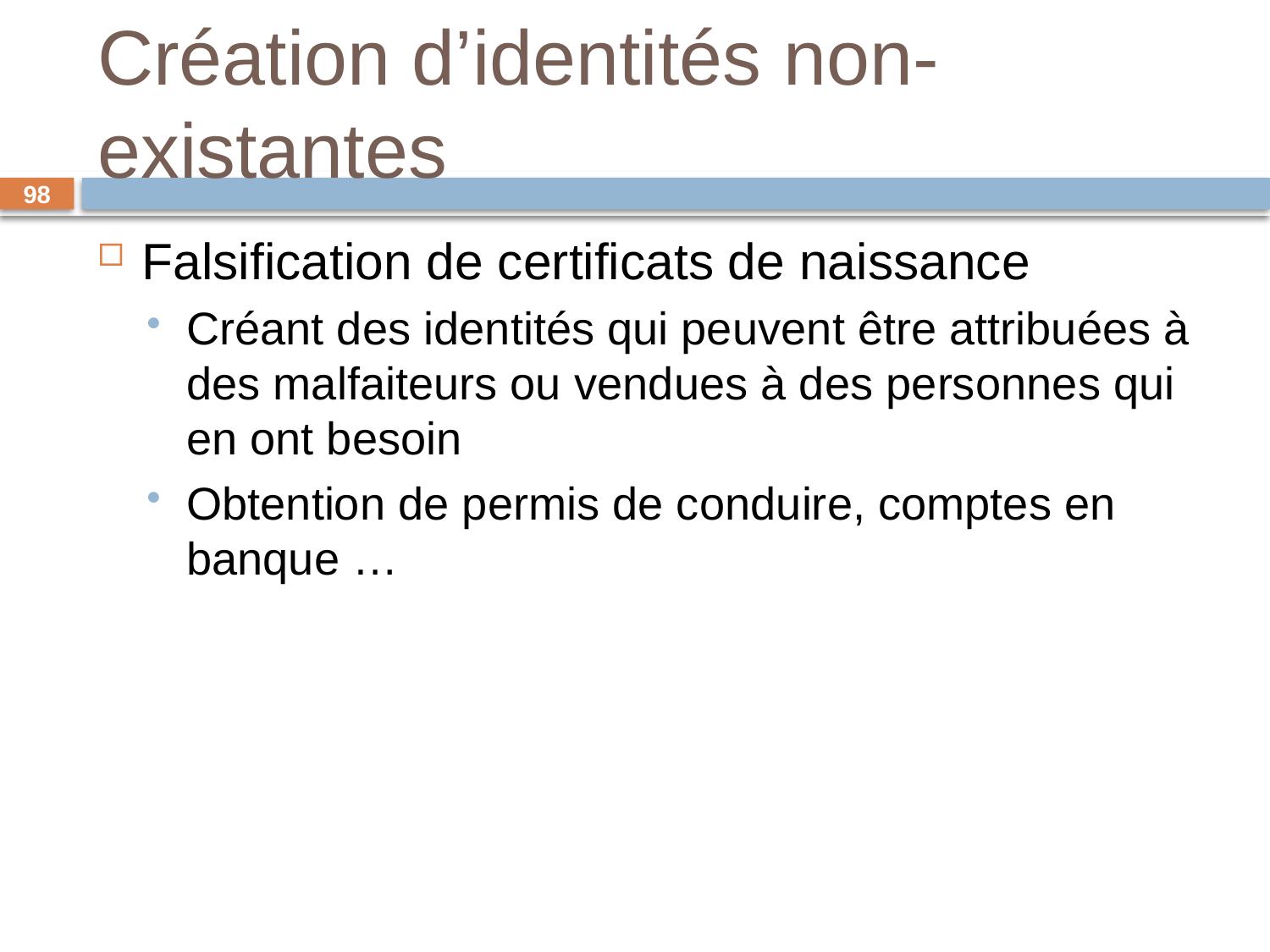

# Création d’identités non-existantes
98
Falsification de certificats de naissance
Créant des identités qui peuvent être attribuées à des malfaiteurs ou vendues à des personnes qui en ont besoin
Obtention de permis de conduire, comptes en banque …